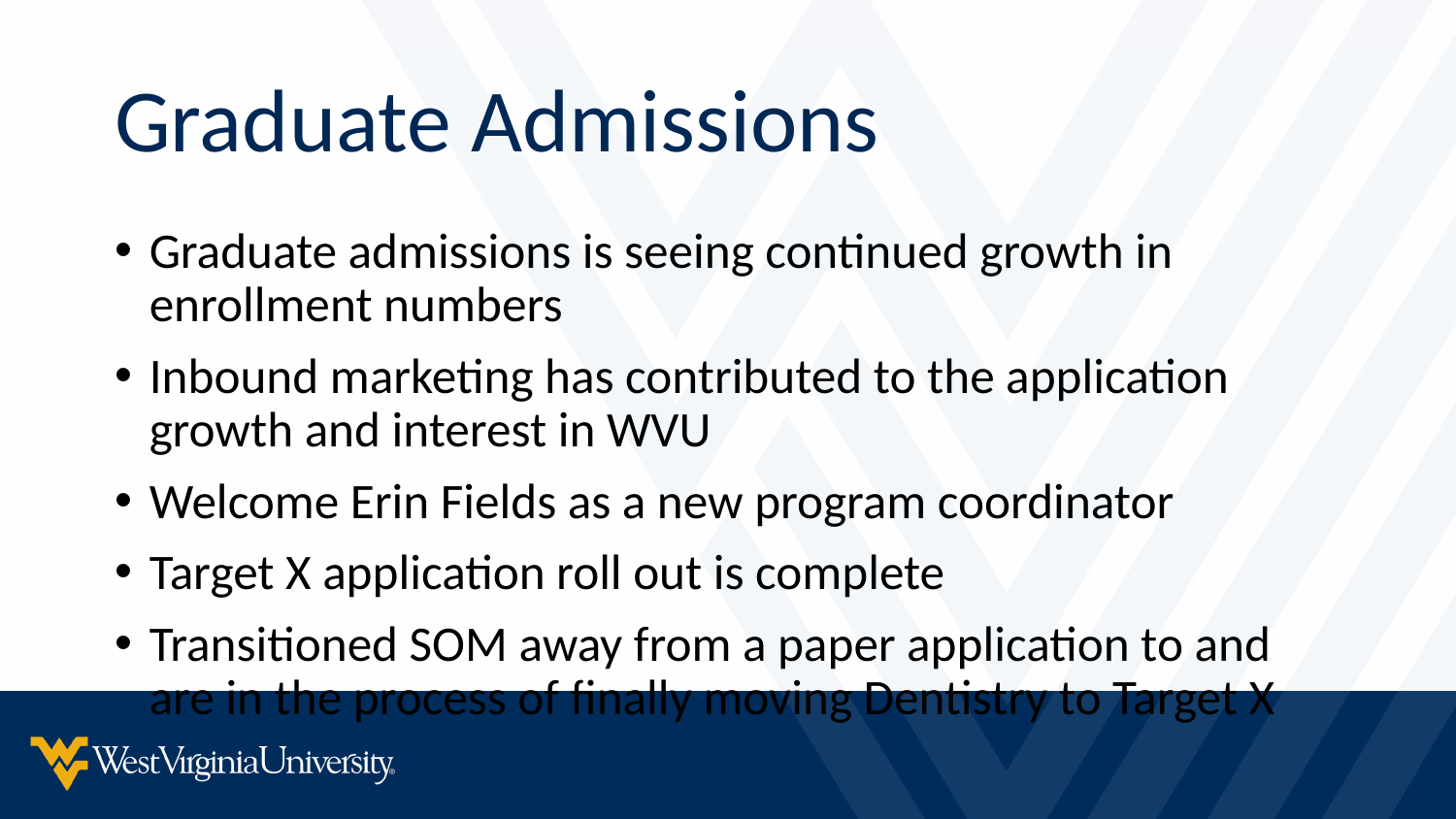

# Graduate Admissions
Graduate admissions is seeing continued growth in enrollment numbers
Inbound marketing has contributed to the application growth and interest in WVU
Welcome Erin Fields as a new program coordinator
Target X application roll out is complete
Transitioned SOM away from a paper application to and are in the process of finally moving Dentistry to Target X